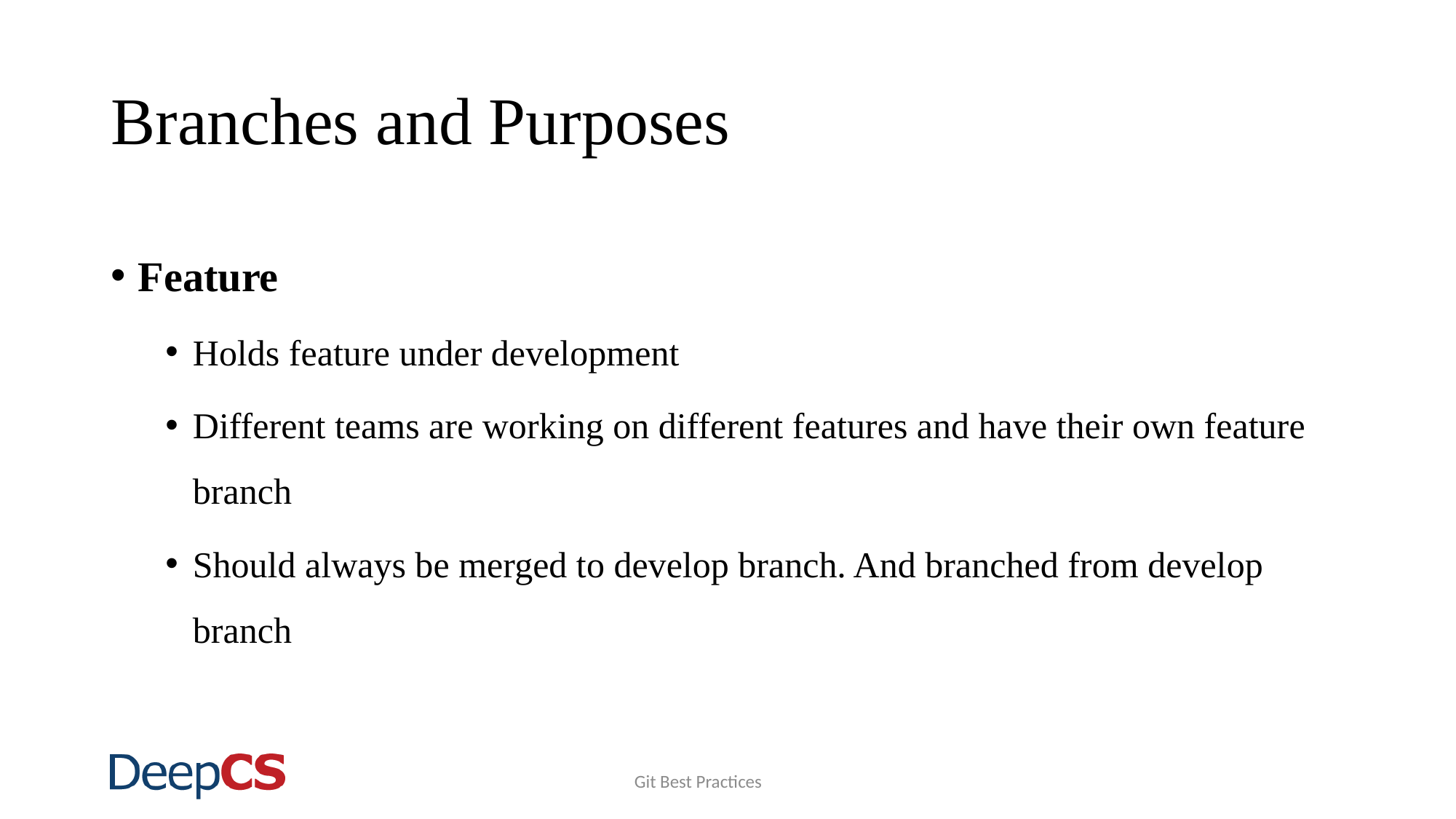

# Branches and Purposes
Feature
Holds feature under development
Different teams are working on different features and have their own feature branch
Should always be merged to develop branch. And branched from develop branch

Git Best Practices